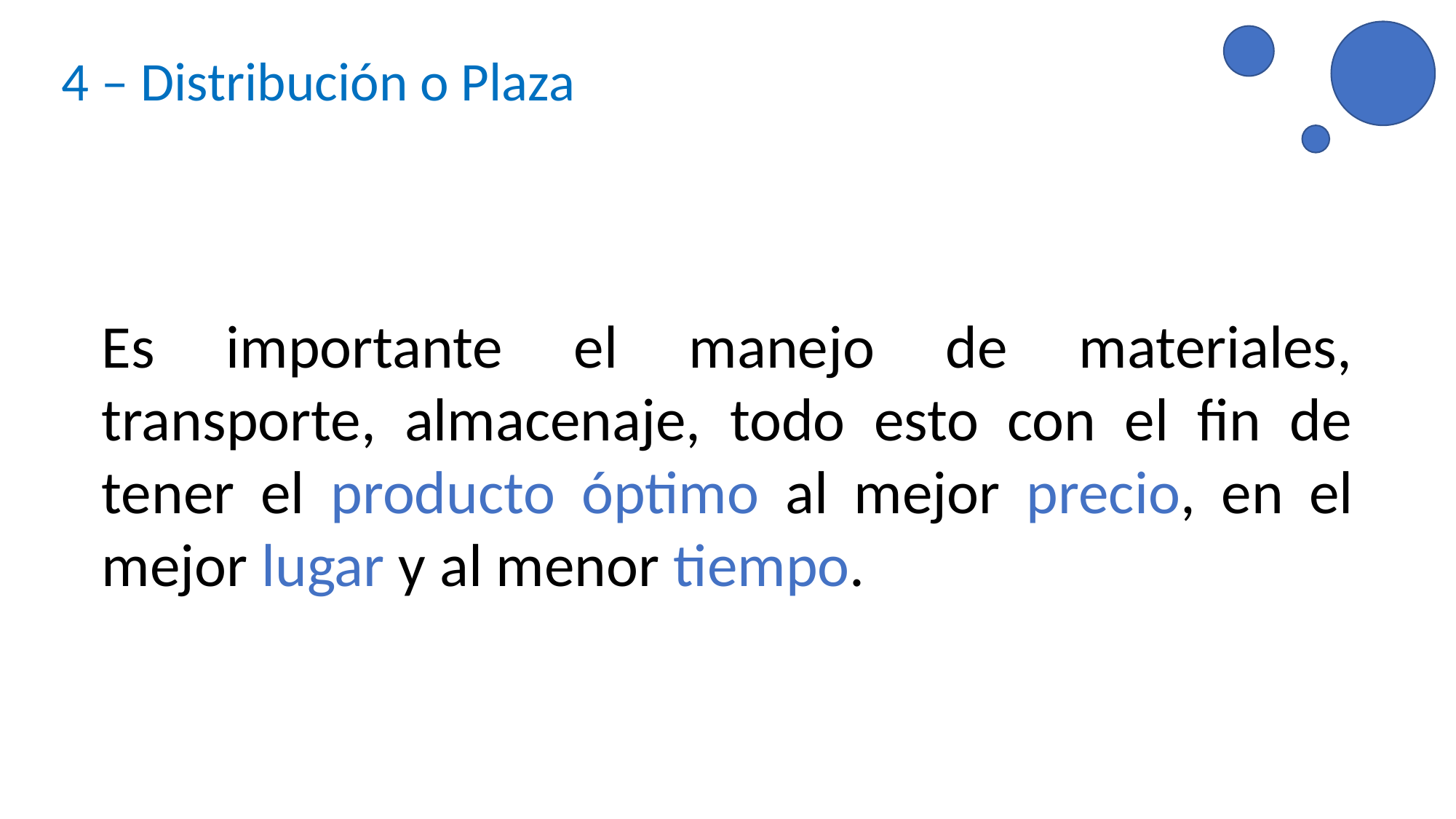

4 – Distribución o Plaza

Es importante el manejo de materiales, transporte, almacenaje, todo esto con el fin de tener el producto óptimo al mejor precio, en el mejor lugar y al menor tiempo.